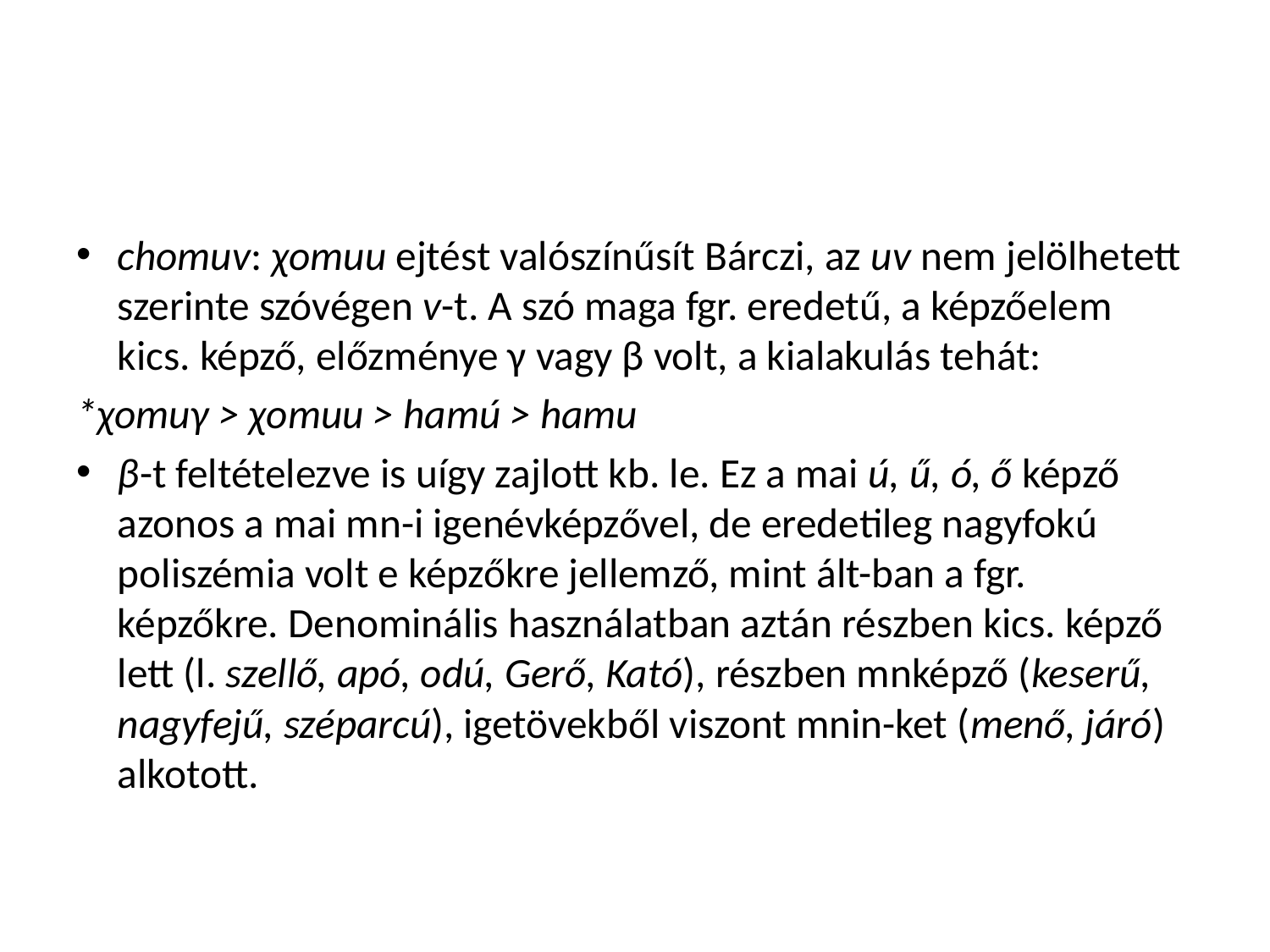

#
chomuv: χomuu ejtést valószínűsít Bárczi, az uv nem jelölhetett szerinte szóvégen v-t. A szó maga fgr. eredetű, a képzőelem  kics. képző, előzménye γ vagy β volt, a kialakulás tehát:
*χomuγ > χomuu > hamú > hamu
β-t feltételezve is uígy zajlott kb. le. Ez a mai ú, ű, ó, ő képző azonos a mai mn-i igenévképzővel, de eredetileg nagyfokú poliszémia volt e képzőkre jellemző, mint ált-ban a fgr. képzőkre. Denominális használatban aztán részben kics. képző lett (l. szellő, apó, odú, Gerő, Kató), részben mnképző (keserű, nagyfejű, széparcú), igetövekből viszont mnin-ket (menő, járó) alkotott.